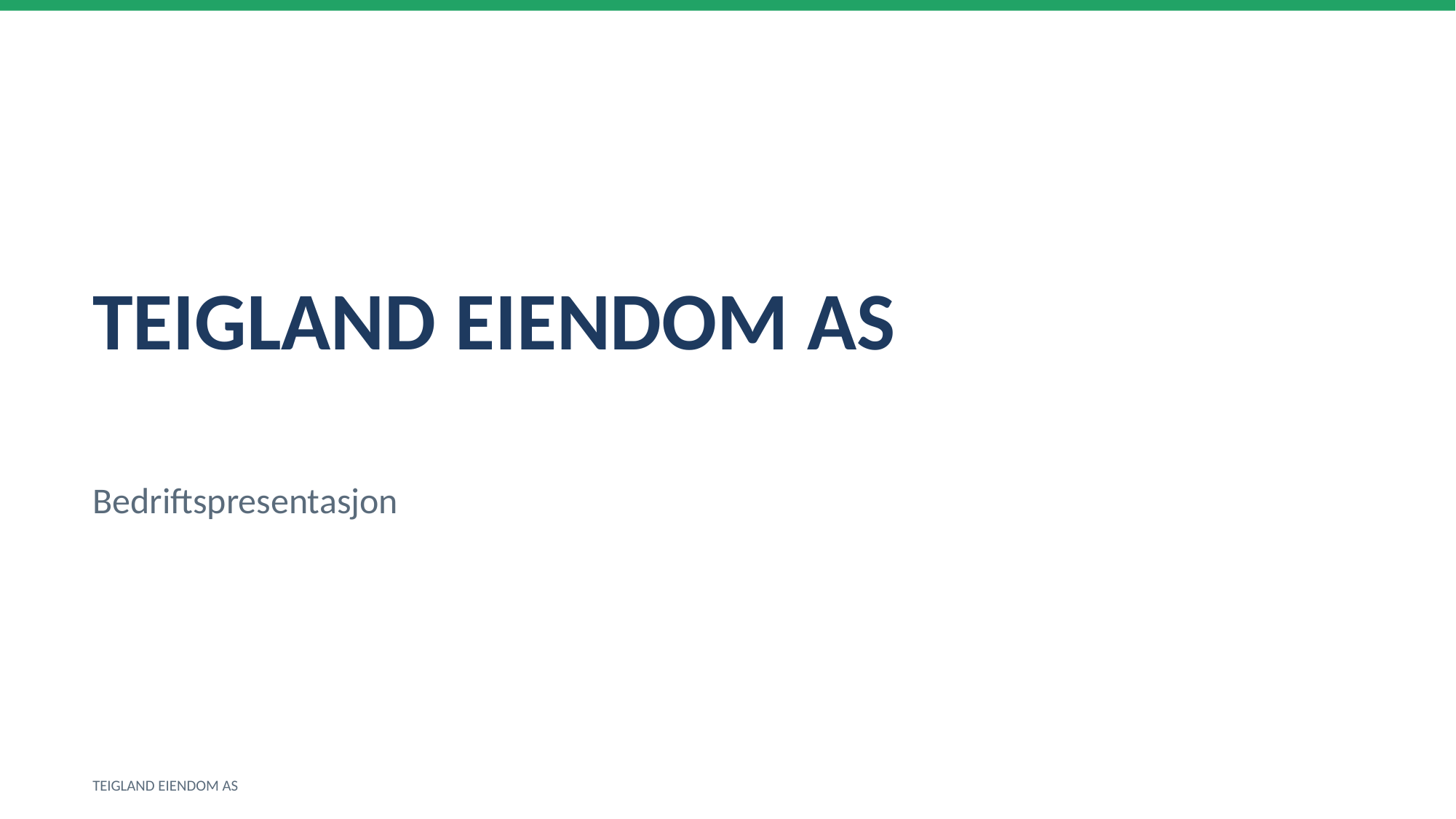

TEIGLAND EIENDOM AS
Bedriftspresentasjon
TEIGLAND EIENDOM AS